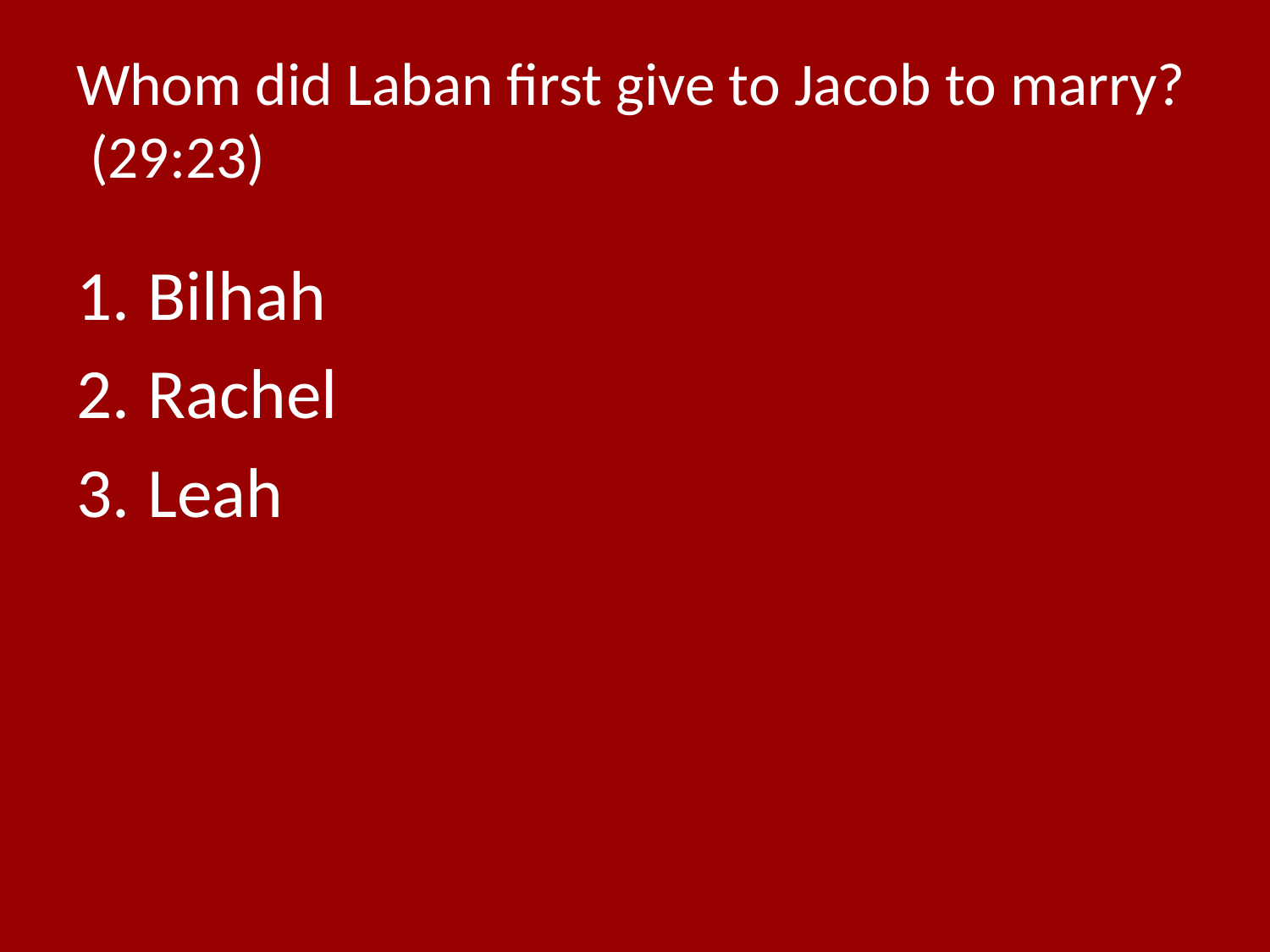

# Whom did Laban first give to Jacob to marry?  (29:23)
Bilhah
Rachel
Leah